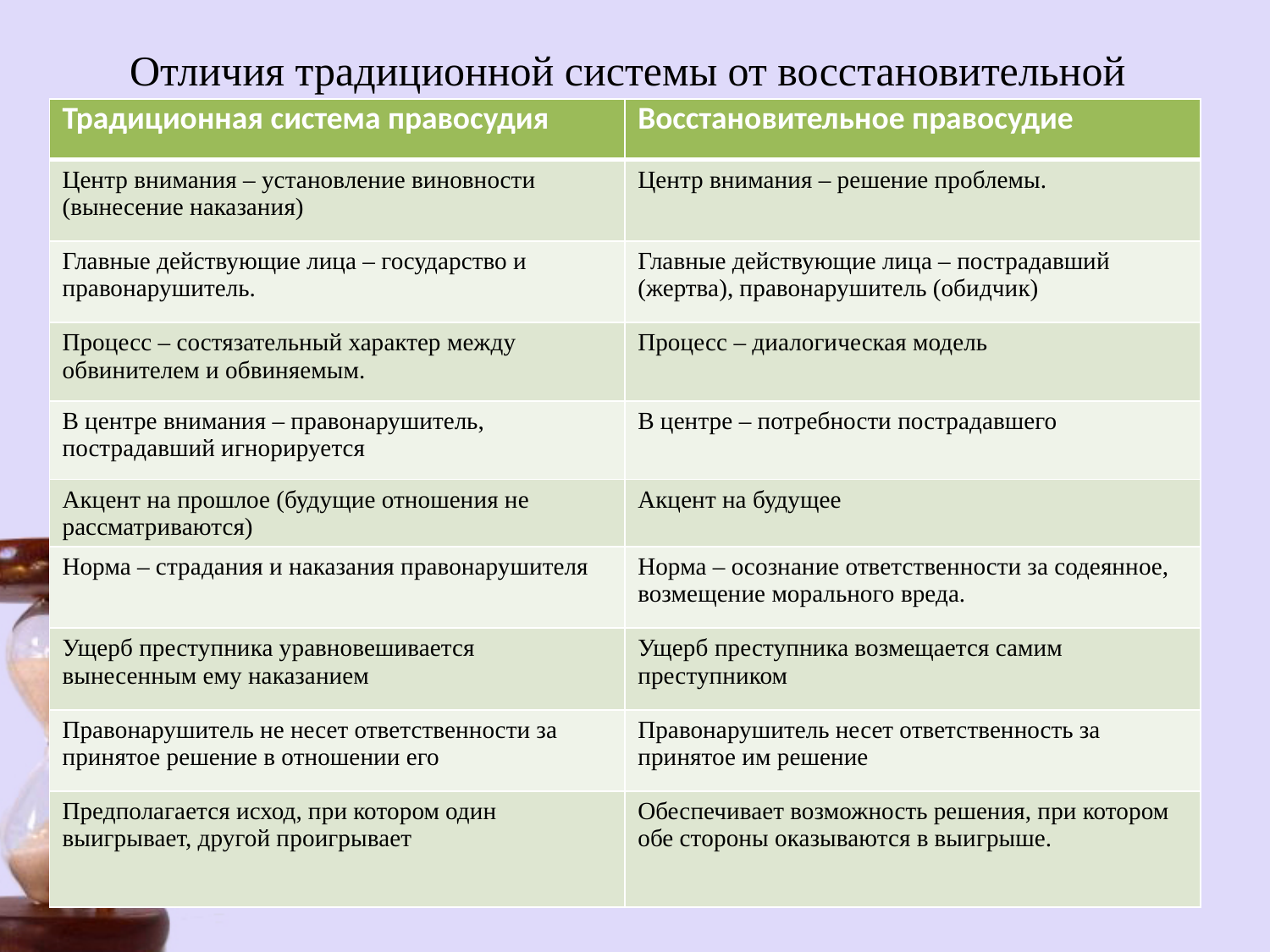

# Отличия традиционной системы от восстановительной
| Традиционная система правосудия | Восстановительное правосудие |
| --- | --- |
| Центр внимания – установление виновности (вынесение наказания) | Центр внимания – решение проблемы. |
| Главные действующие лица – государство и правонарушитель. | Главные действующие лица – пострадавший (жертва), правонарушитель (обидчик) |
| Процесс – состязательный характер между обвинителем и обвиняемым. | Процесс – диалогическая модель |
| В центре внимания – правонарушитель, пострадавший игнорируется | В центре – потребности пострадавшего |
| Акцент на прошлое (будущие отношения не рассматриваются) | Акцент на будущее |
| Норма – страдания и наказания правонарушителя | Норма – осознание ответственности за содеянное, возмещение морального вреда. |
| Ущерб преступника уравновешивается вынесенным ему наказанием | Ущерб преступника возмещается самим преступником |
| Правонарушитель не несет ответственности за принятое решение в отношении его | Правонарушитель несет ответственность за принятое им решение |
| Предполагается исход, при котором один выигрывает, другой проигрывает | Обеспечивает возможность решения, при котором обе стороны оказываются в выигрыше. |